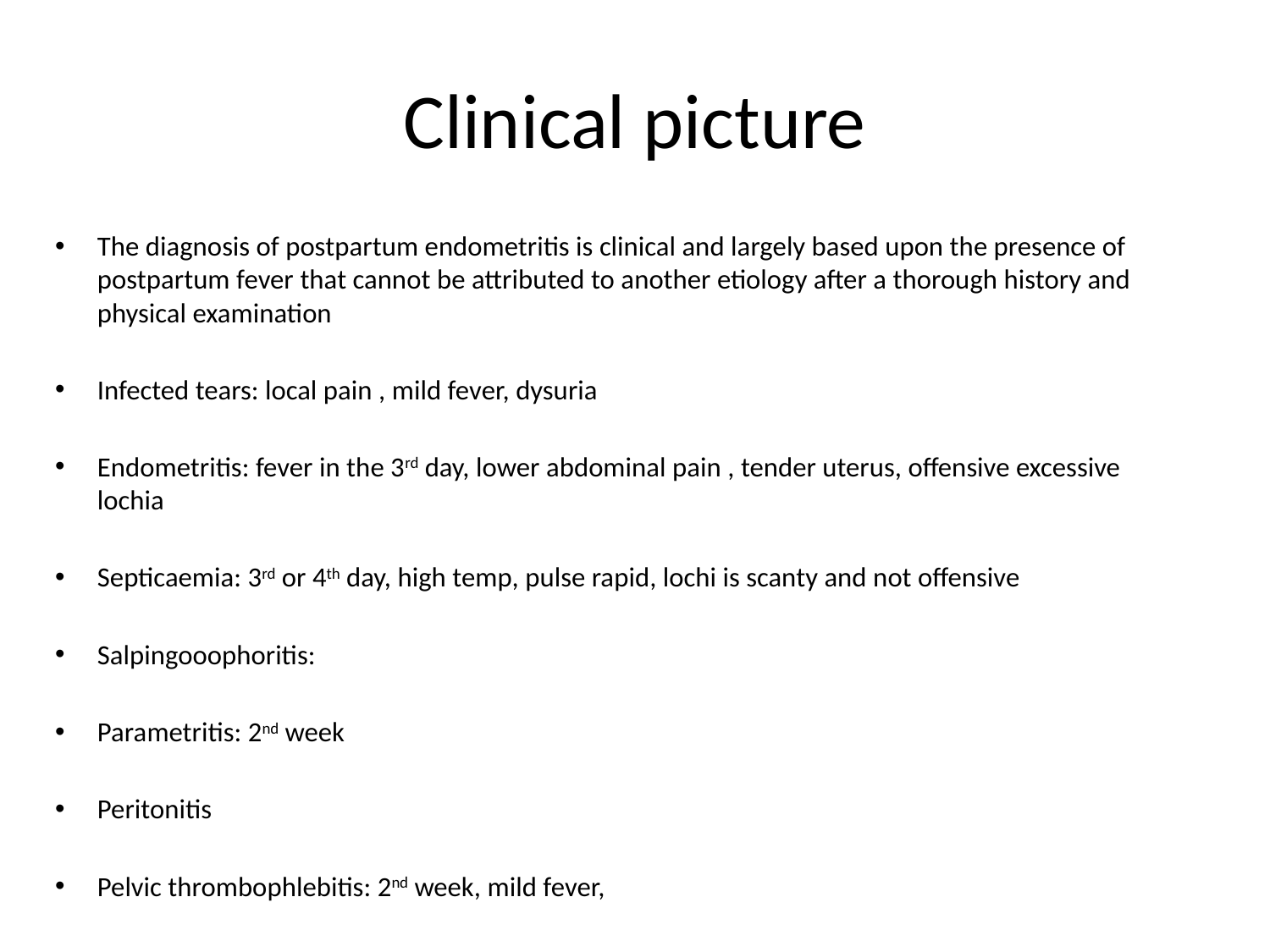

# Clinical picture
The diagnosis of postpartum endometritis is clinical and largely based upon the presence of postpartum fever that cannot be attributed to another etiology after a thorough history and physical examination

Infected tears: local pain , mild fever, dysuria

Endometritis: fever in the 3rd day, lower abdominal pain , tender uterus, offensive excessive lochia

Septicaemia: 3rd or 4th day, high temp, pulse rapid, lochi is scanty and not offensive

Salpingooophoritis:

Parametritis: 2nd week

Peritonitis

Pelvic thrombophlebitis: 2nd week, mild fever,